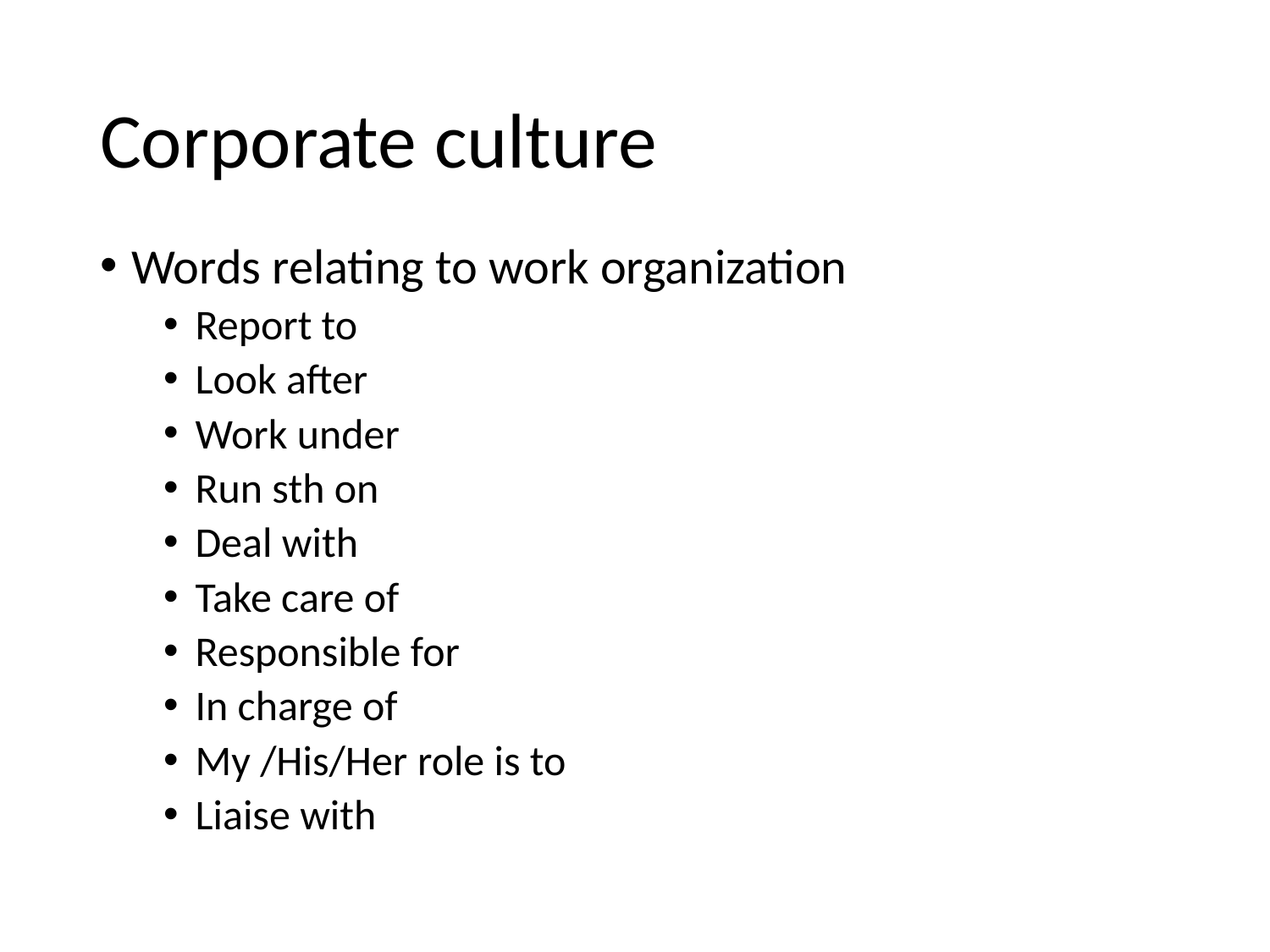

# Corporate culture
Words relating to work organization
Report to
Look after
Work under
Run sth on
Deal with
Take care of
Responsible for
In charge of
My /His/Her role is to
Liaise with